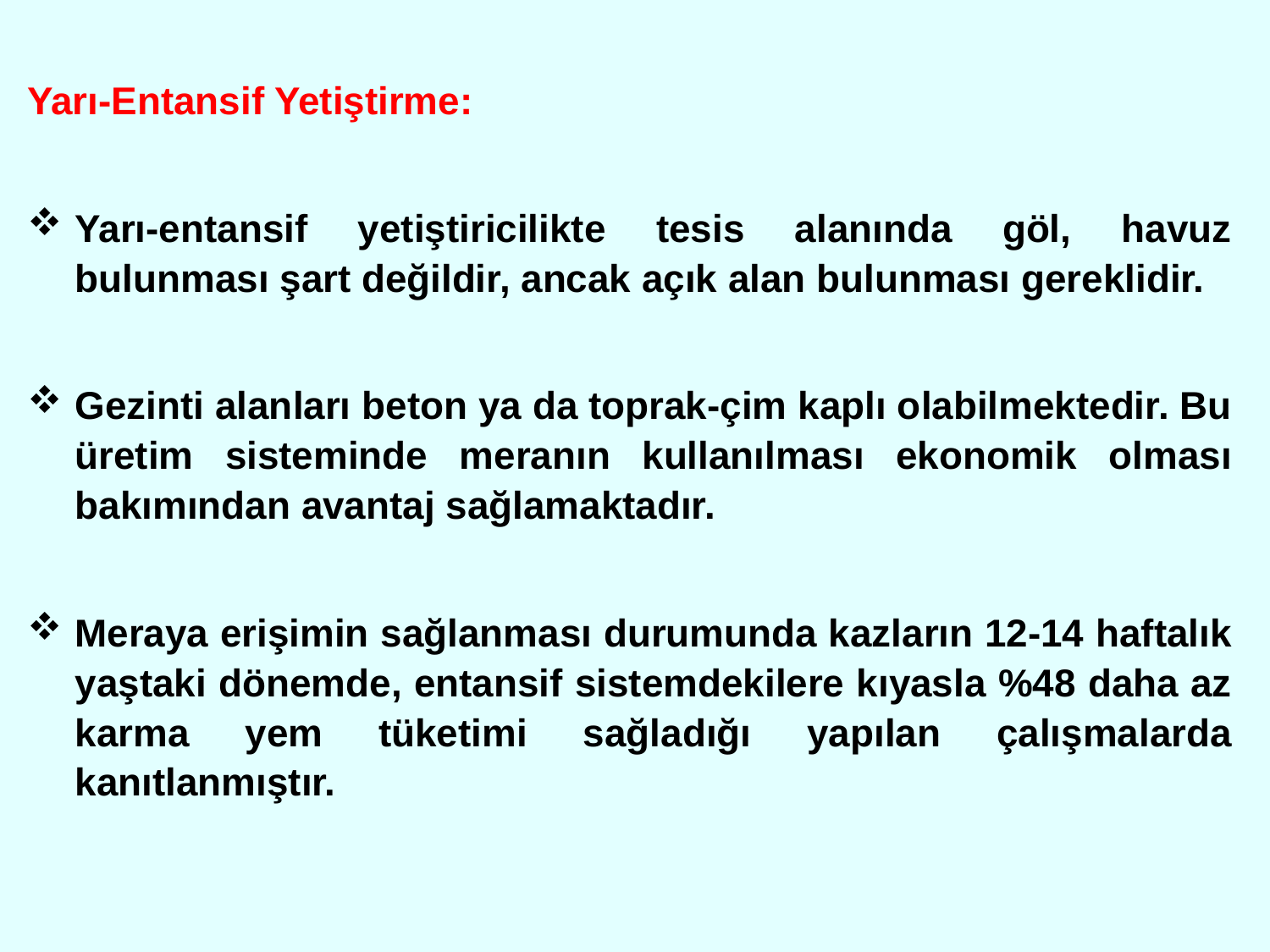

Yarı-Entansif Yetiştirme:

Yarı-entansif yetiştiricilikte tesis alanında göl, havuz bulunması şart değildir, ancak açık alan bulunması gereklidir.

Gezinti alanları beton ya da toprak-çim kaplı olabilmektedir. Bu üretim sisteminde meranın kullanılması ekonomik olması bakımından avantaj sağlamaktadır.

Meraya erişimin sağlanması durumunda kazların 12-14 haftalık yaştaki dönemde, entansif sistemdekilere kıyasla %48 daha az karma yem tüketimi sağladığı yapılan çalışmalarda kanıtlanmıştır.